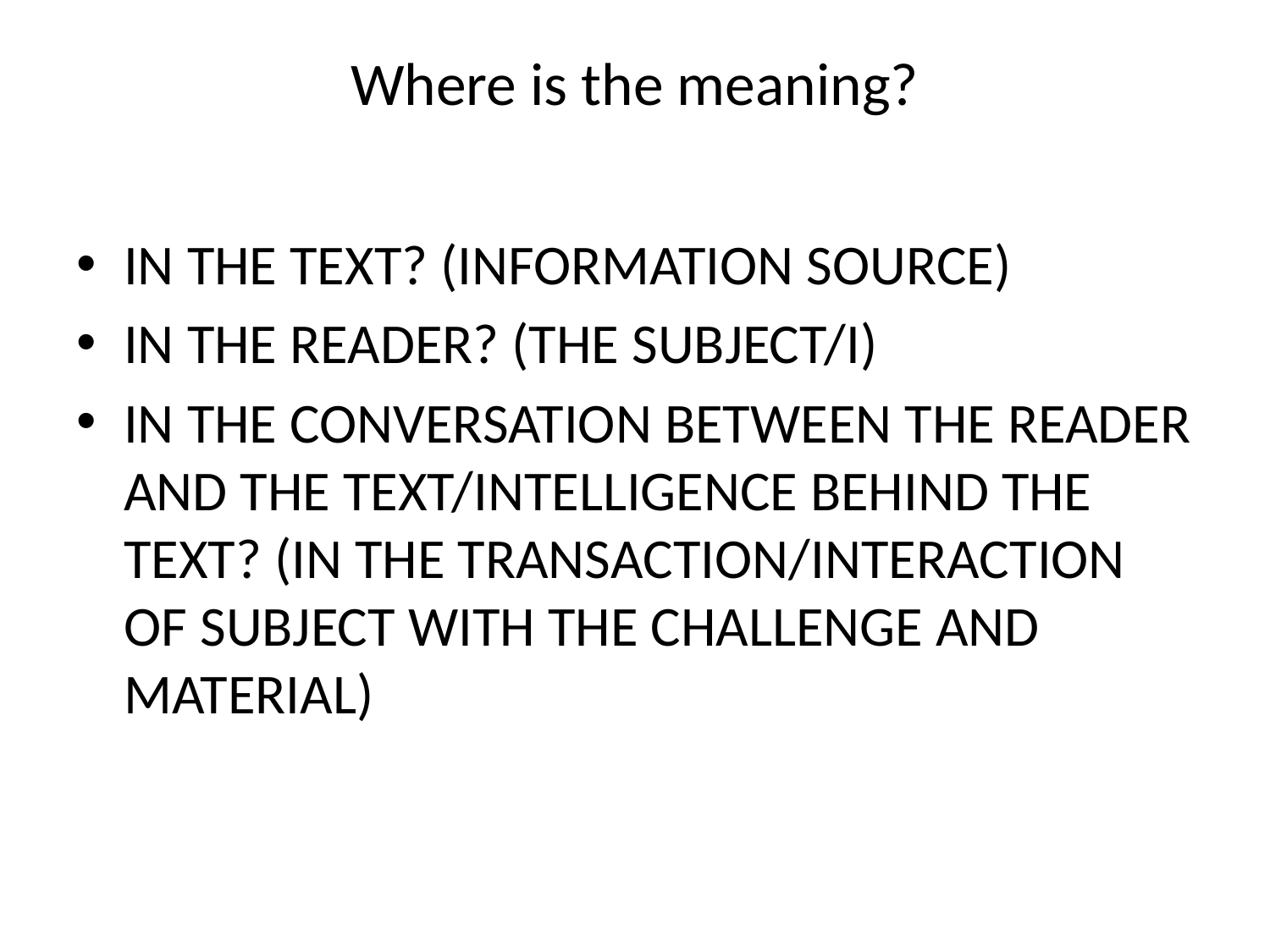

# Where is the meaning?
IN THE TEXT? (INFORMATION SOURCE)
IN THE READER? (THE SUBJECT/I)
IN THE CONVERSATION BETWEEN THE READER AND THE TEXT/INTELLIGENCE BEHIND THE TEXT? (IN THE TRANSACTION/INTERACTION OF SUBJECT WITH THE CHALLENGE AND MATERIAL)